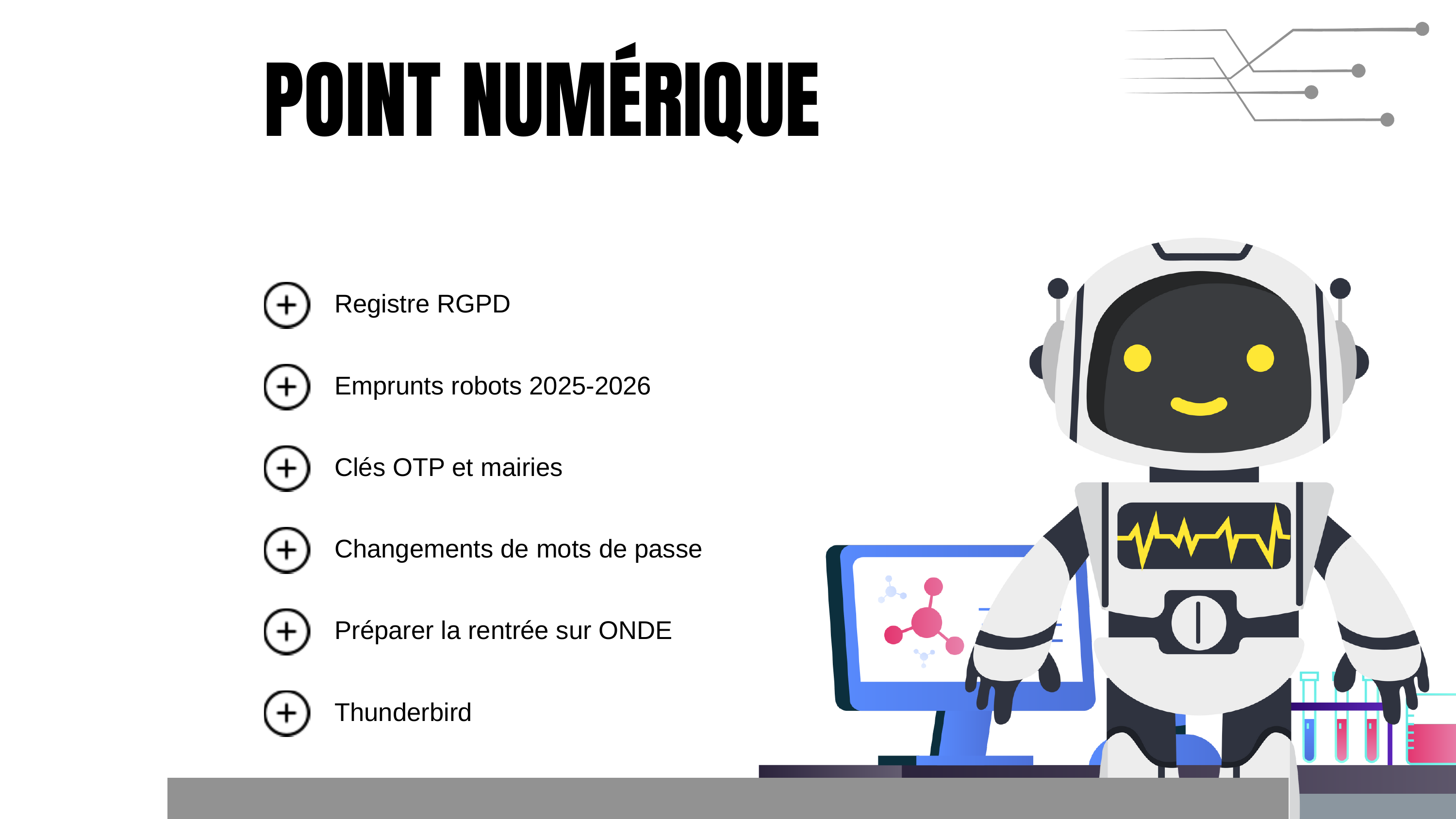

POINT NUMÉRIQUE

Registre RGPD

Emprunts robots 2025-2026

Clés OTP et mairies

Changements de mots de passe

Préparer la rentrée sur ONDE

Thunderbird